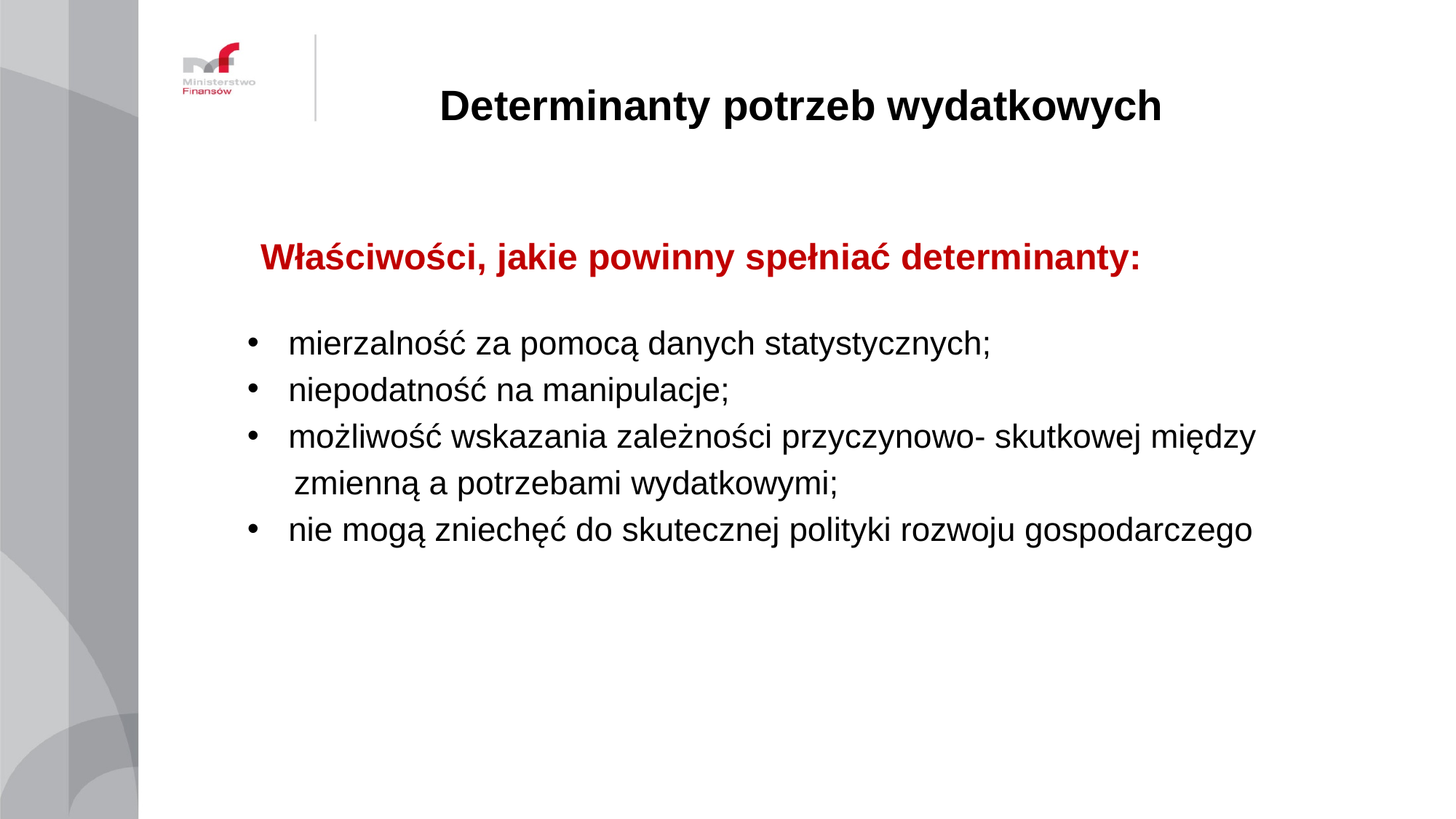

# Determinanty potrzeb wydatkowych
Właściwości, jakie powinny spełniać determinanty:

mierzalność za pomocą danych statystycznych;
niepodatność na manipulacje;
możliwość wskazania zależności przyczynowo- skutkowej między
     zmienną a potrzebami wydatkowymi;
nie mogą zniechęć do skutecznej polityki rozwoju gospodarczego